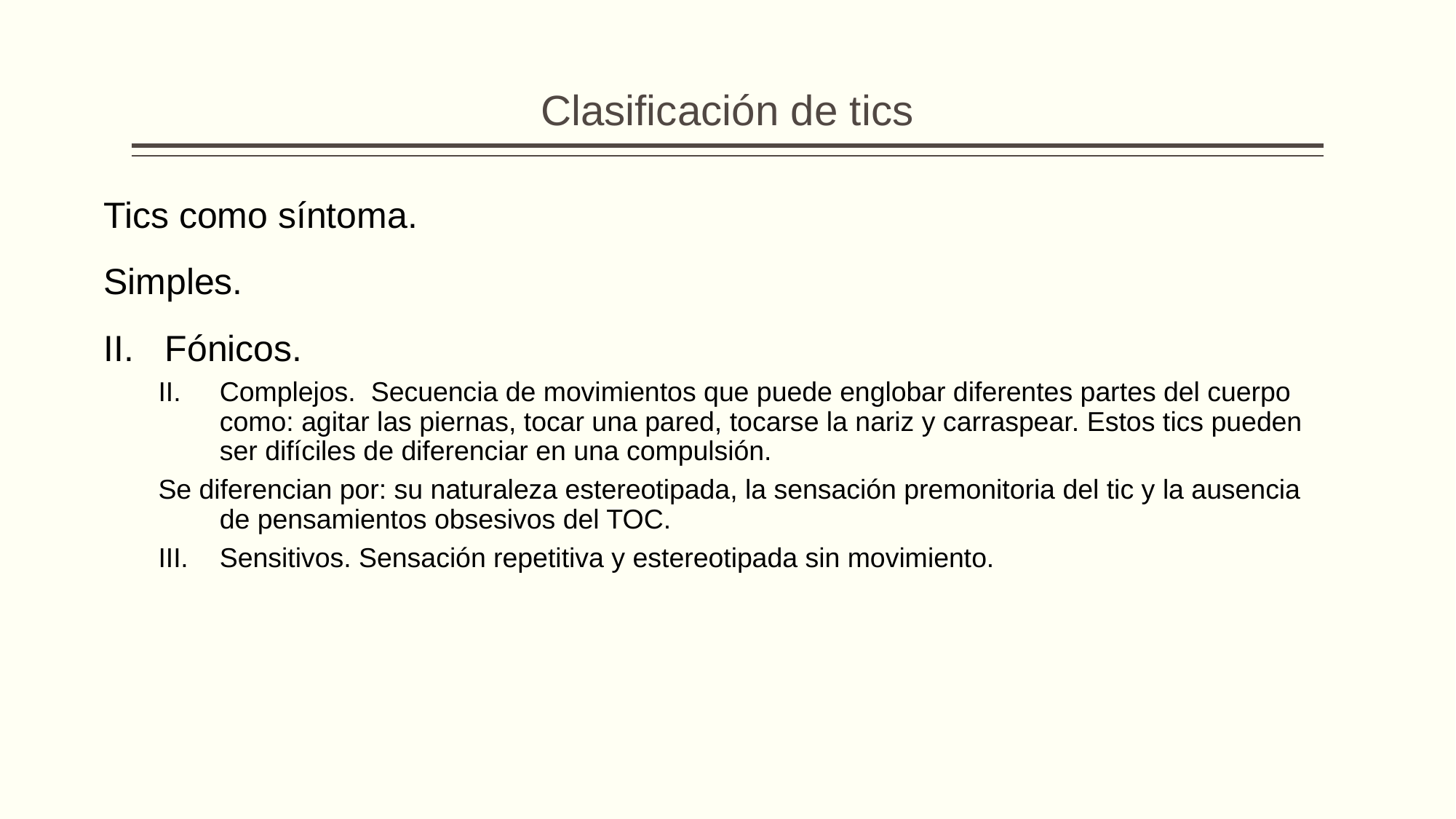

# Clasificación de tics
Tics como síntoma.
Simples.
Fónicos.
Complejos.  Secuencia de movimientos que puede englobar diferentes partes del cuerpo como: agitar las piernas, tocar una pared, tocarse la nariz y carraspear. Estos tics pueden ser difíciles de diferenciar en una compulsión.
Se diferencian por: su naturaleza estereotipada, la sensación premonitoria del tic y la ausencia de pensamientos obsesivos del TOC.
Sensitivos. Sensación repetitiva y estereotipada sin movimiento.